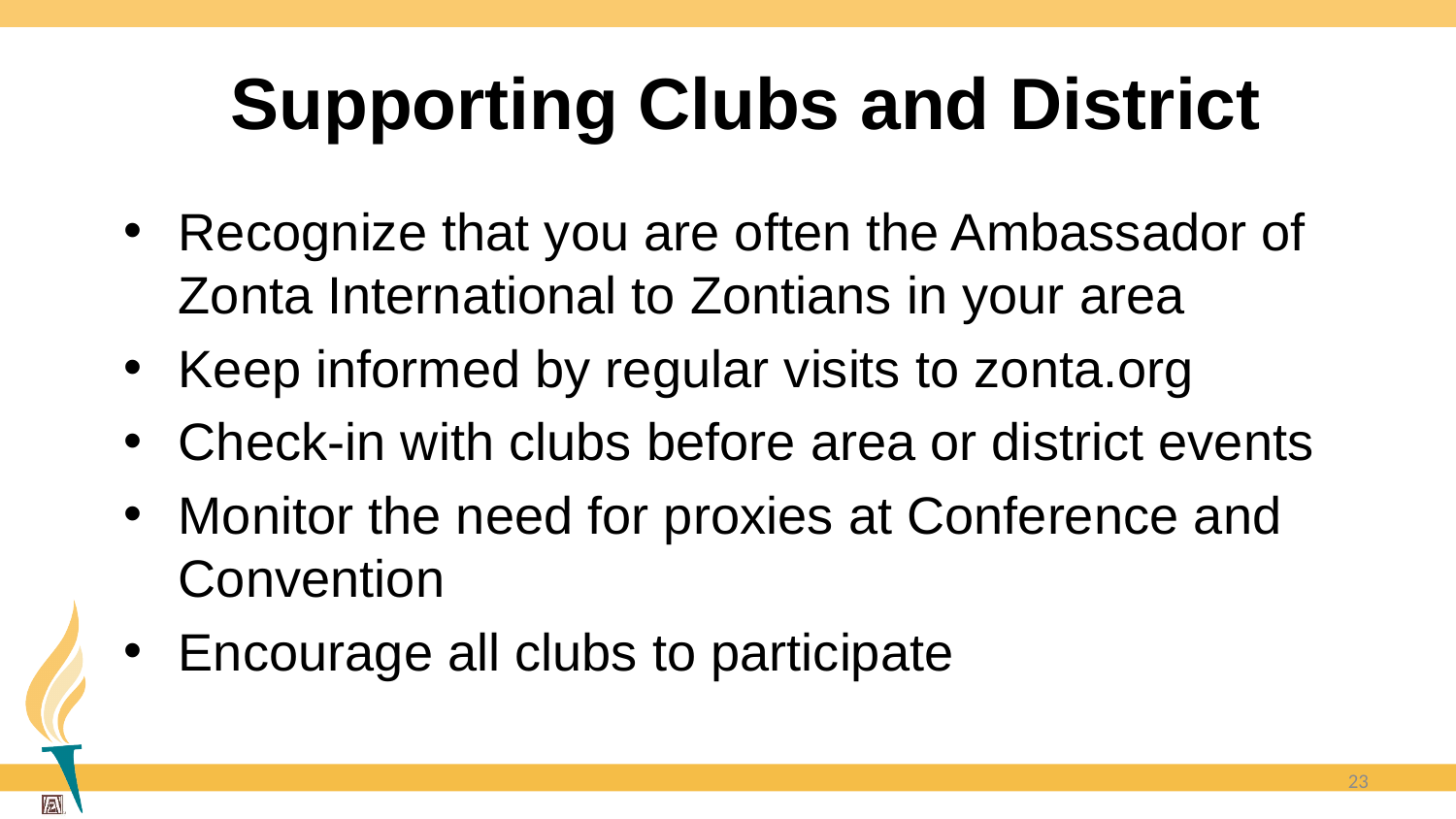

# Supporting Clubs and District
Recognize that you are often the Ambassador of Zonta International to Zontians in your area
Keep informed by regular visits to zonta.org
Check-in with clubs before area or district events
Monitor the need for proxies at Conference and Convention
Encourage all clubs to participate
23